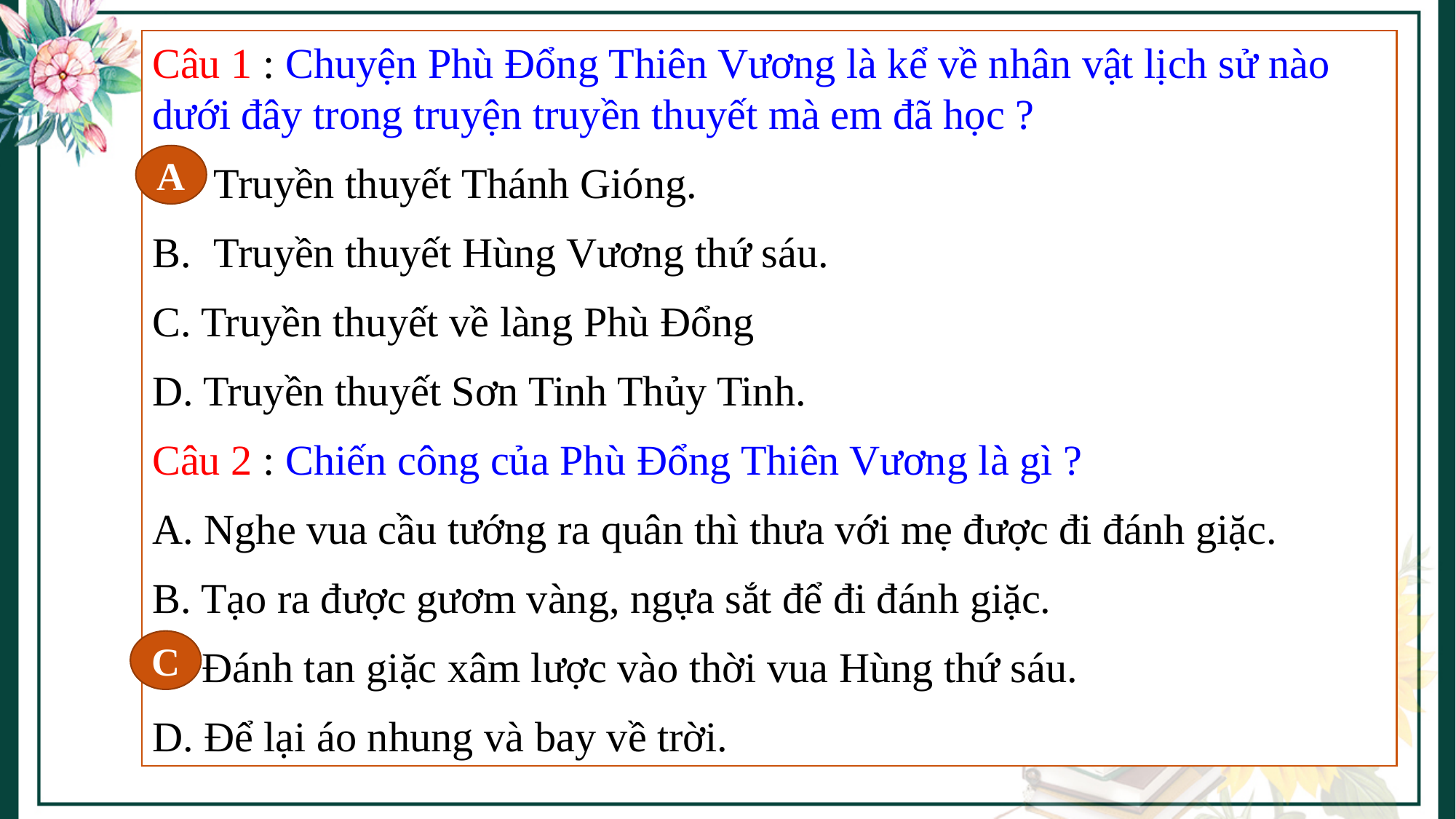

Câu 1 : Chuyện Phù Đổng Thiên Vương là kể về nhân vật lịch sử nào dưới đây trong truyện truyền thuyết mà em đã học ?
Truyền thuyết Thánh Gióng.
Truyền thuyết Hùng Vương thứ sáu.
C. Truyền thuyết về làng Phù Đổng
D. Truyền thuyết Sơn Tinh Thủy Tinh.
Câu 2 : Chiến công của Phù Đổng Thiên Vương là gì ?
A. Nghe vua cầu tướng ra quân thì thưa với mẹ được đi đánh giặc.
B. Tạo ra được gươm vàng, ngựa sắt để đi đánh giặc.
C. Đánh tan giặc xâm lược vào thời vua Hùng thứ sáu.
D. Để lại áo nhung và bay về trời.
A
C